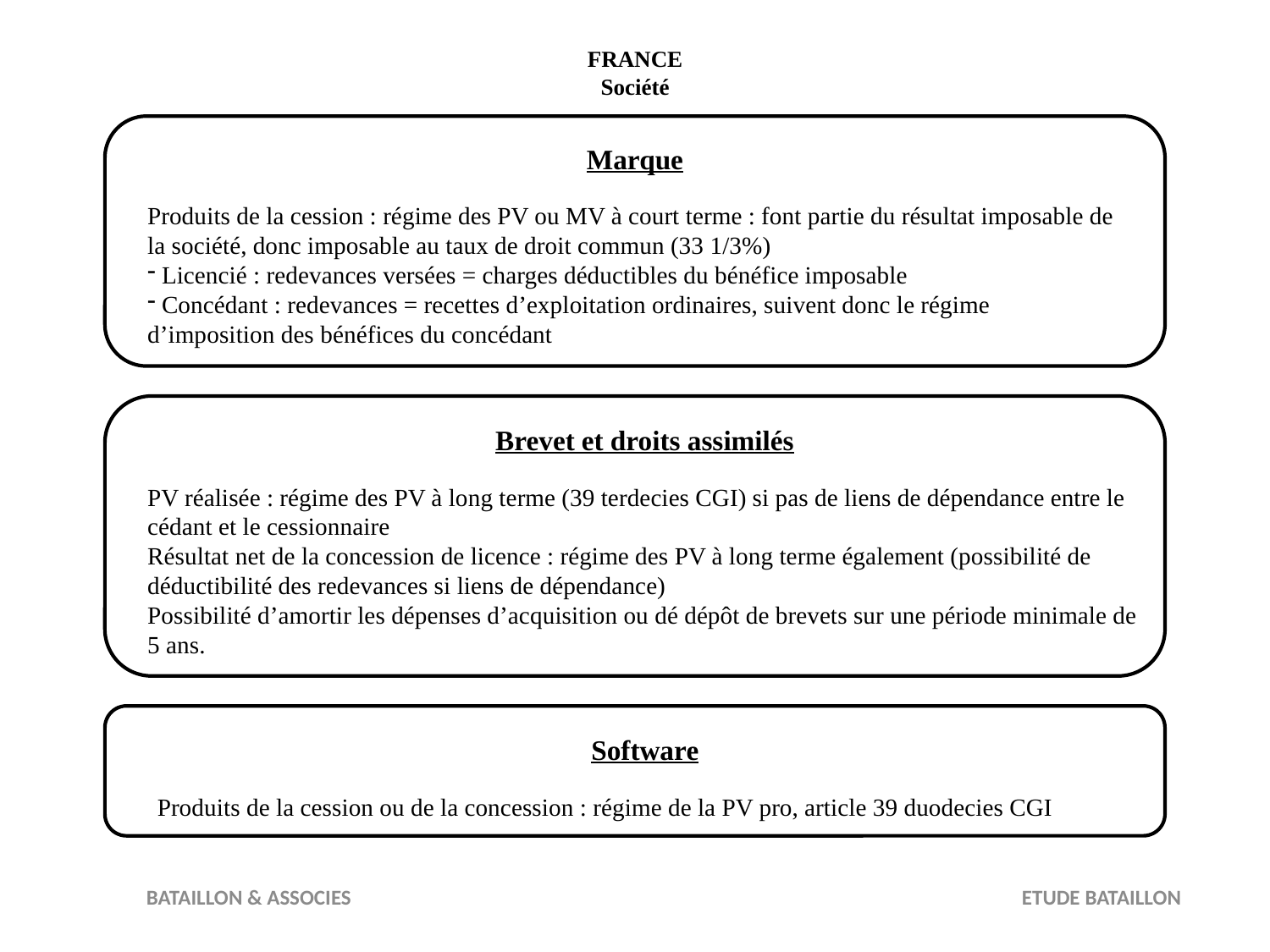

# FRANCE Société

Marque

Produits de la cession : régime des PV ou MV à court terme : font partie du résultat imposable de la société, donc imposable au taux de droit commun (33 1/3%)
 Licencié : redevances versées = charges déductibles du bénéfice imposable
 Concédant : redevances = recettes d’exploitation ordinaires, suivent donc le régime d’imposition des bénéfices du concédant

Brevet et droits assimilés

PV réalisée : régime des PV à long terme (39 terdecies CGI) si pas de liens de dépendance entre le cédant et le cessionnaire
Résultat net de la concession de licence : régime des PV à long terme également (possibilité de déductibilité des redevances si liens de dépendance)
Possibilité d’amortir les dépenses d’acquisition ou dé dépôt de brevets sur une période minimale de 5 ans.

Software

Produits de la cession ou de la concession : régime de la PV pro, article 39 duodecies CGI

BATAILLON & ASSOCIES		                                                                                                      ETUDE BATAILLON